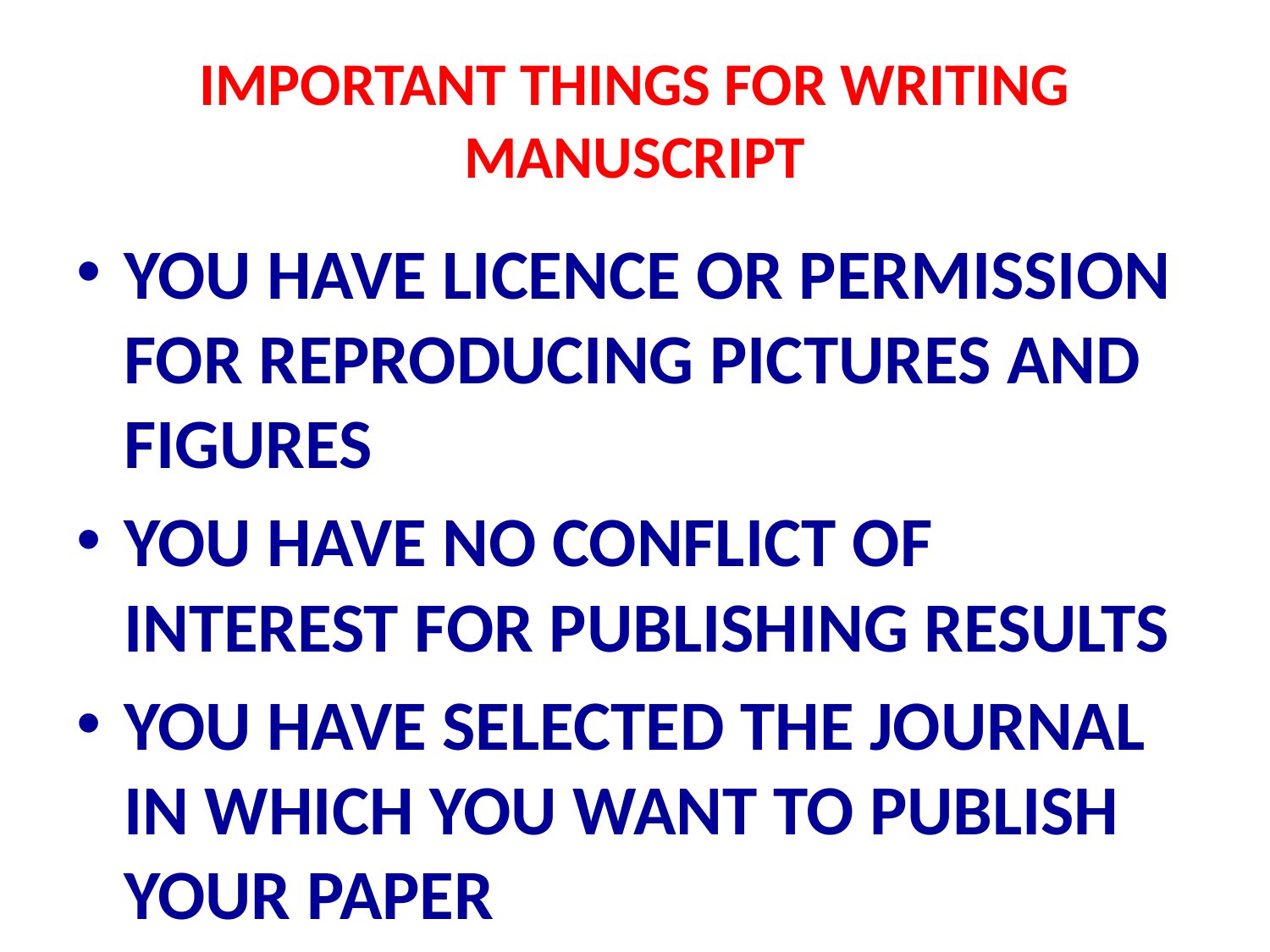

# IMPORTANT THINGS FOR WRITING MANUSCRIPT
YOU HAVE LICENCE OR PERMISSION FOR REPRODUCING PICTURES AND FIGURES
YOU HAVE NO CONFLICT OF INTEREST FOR PUBLISHING RESULTS
YOU HAVE SELECTED THE JOURNAL IN WHICH YOU WANT TO PUBLISH YOUR PAPER